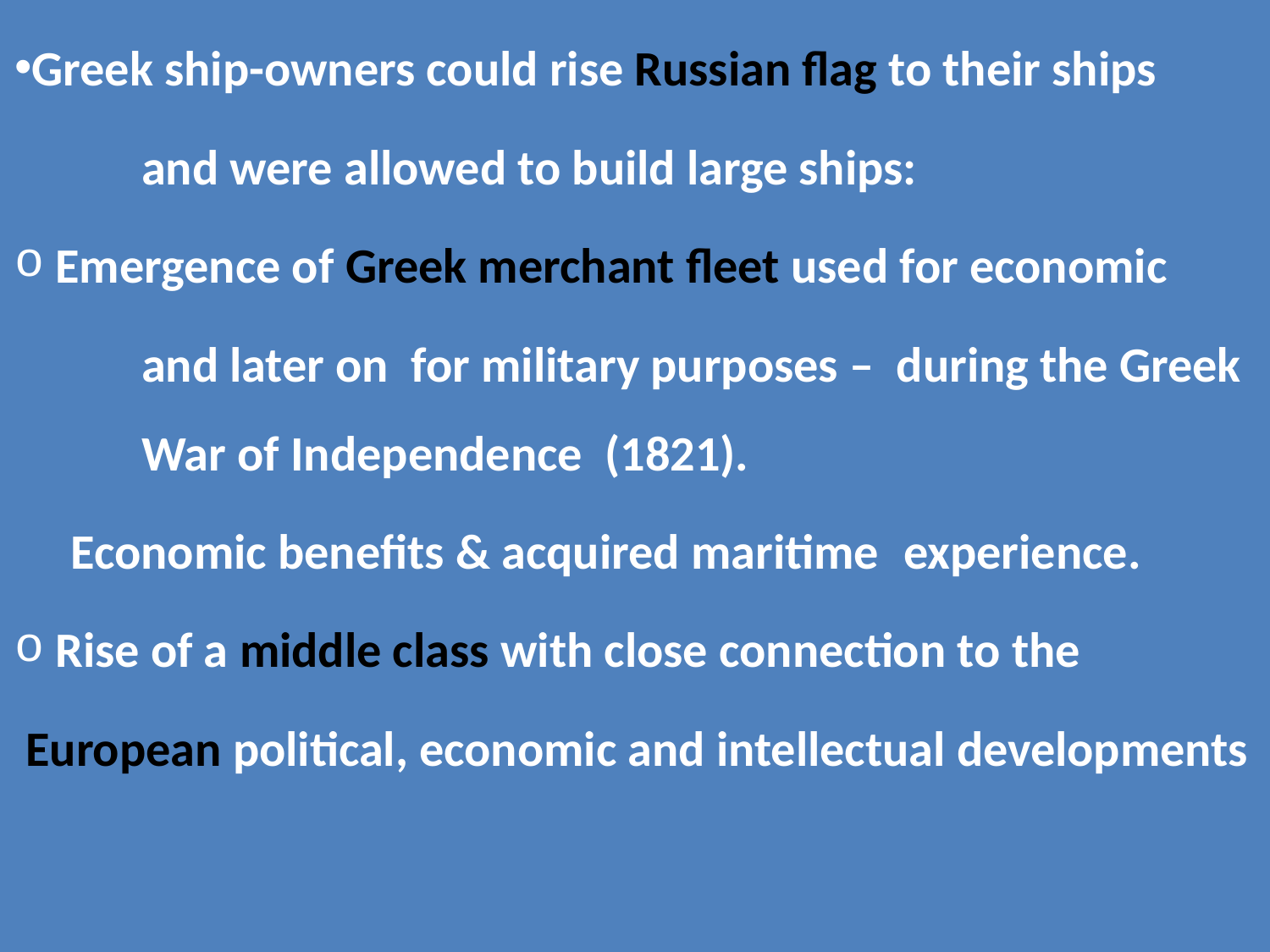

Greek ship-owners could rise Russian flag to their ships
	and were allowed to build large ships:
 Emergence of Greek merchant fleet used for economic
	and later on  for military purposes –  during the Greek 	War of Independence  (1821).
     Economic benefits & acquired maritime 	experience.
 Rise of a middle class with close connection to the
 European political, economic and intellectual developments